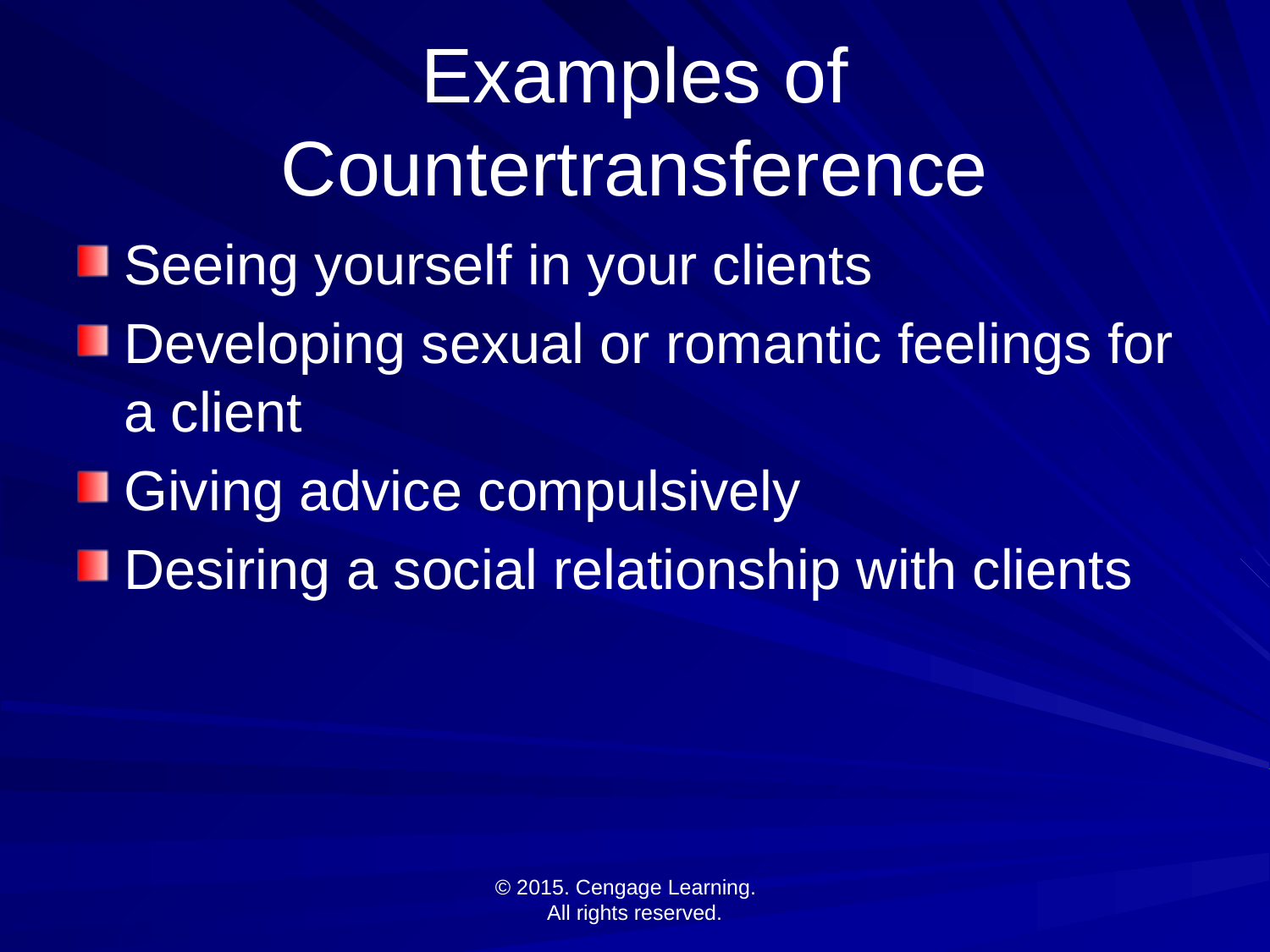

# Examples of Countertransference
Seeing yourself in your clients
Developing sexual or romantic feelings for a client
Giving advice compulsively
Desiring a social relationship with clients
© 2015. Cengage Learning.
All rights reserved.